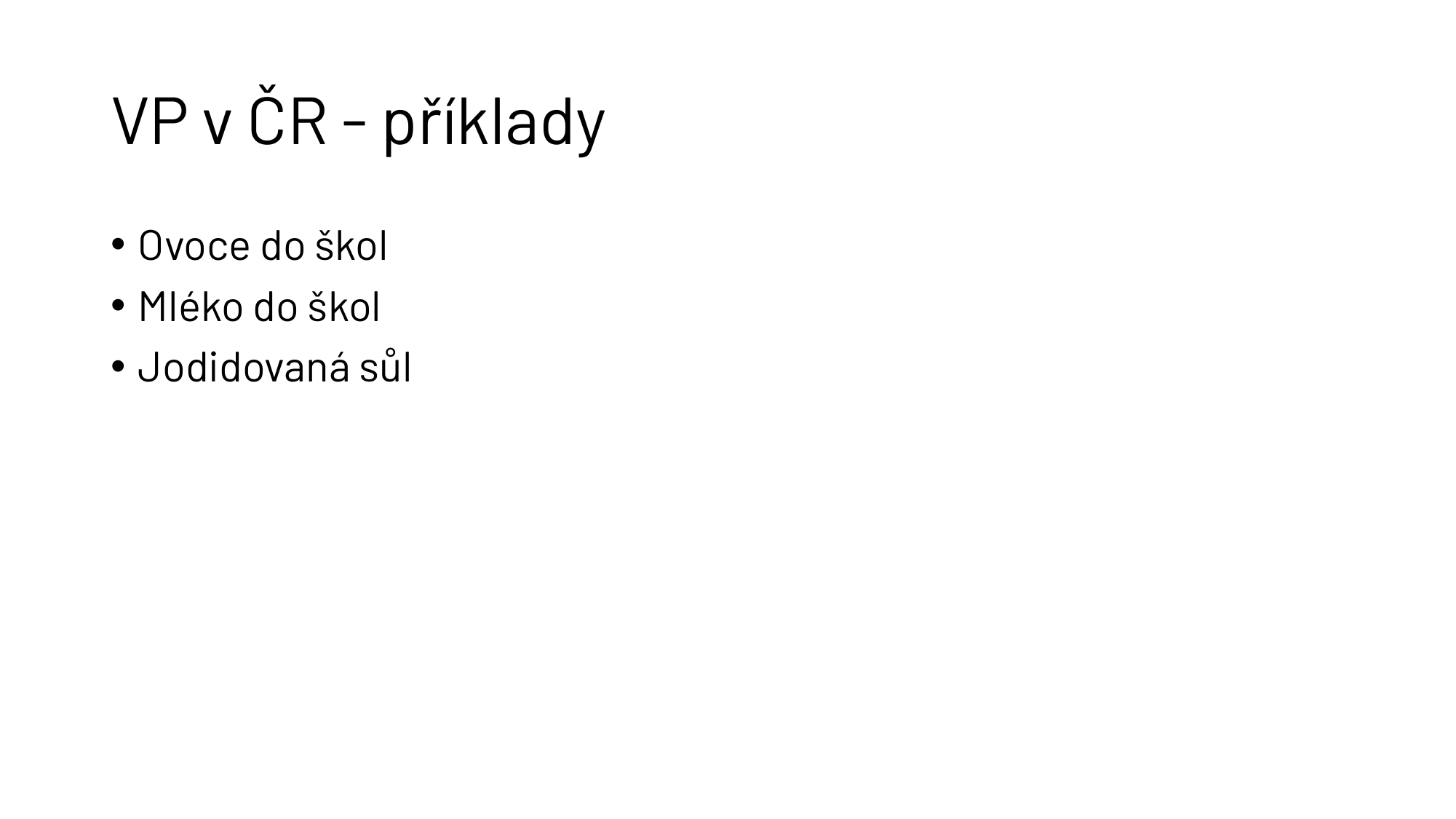

# VP v ČR - příklady
Ovoce do škol
Mléko do škol
Jodidovaná sůl